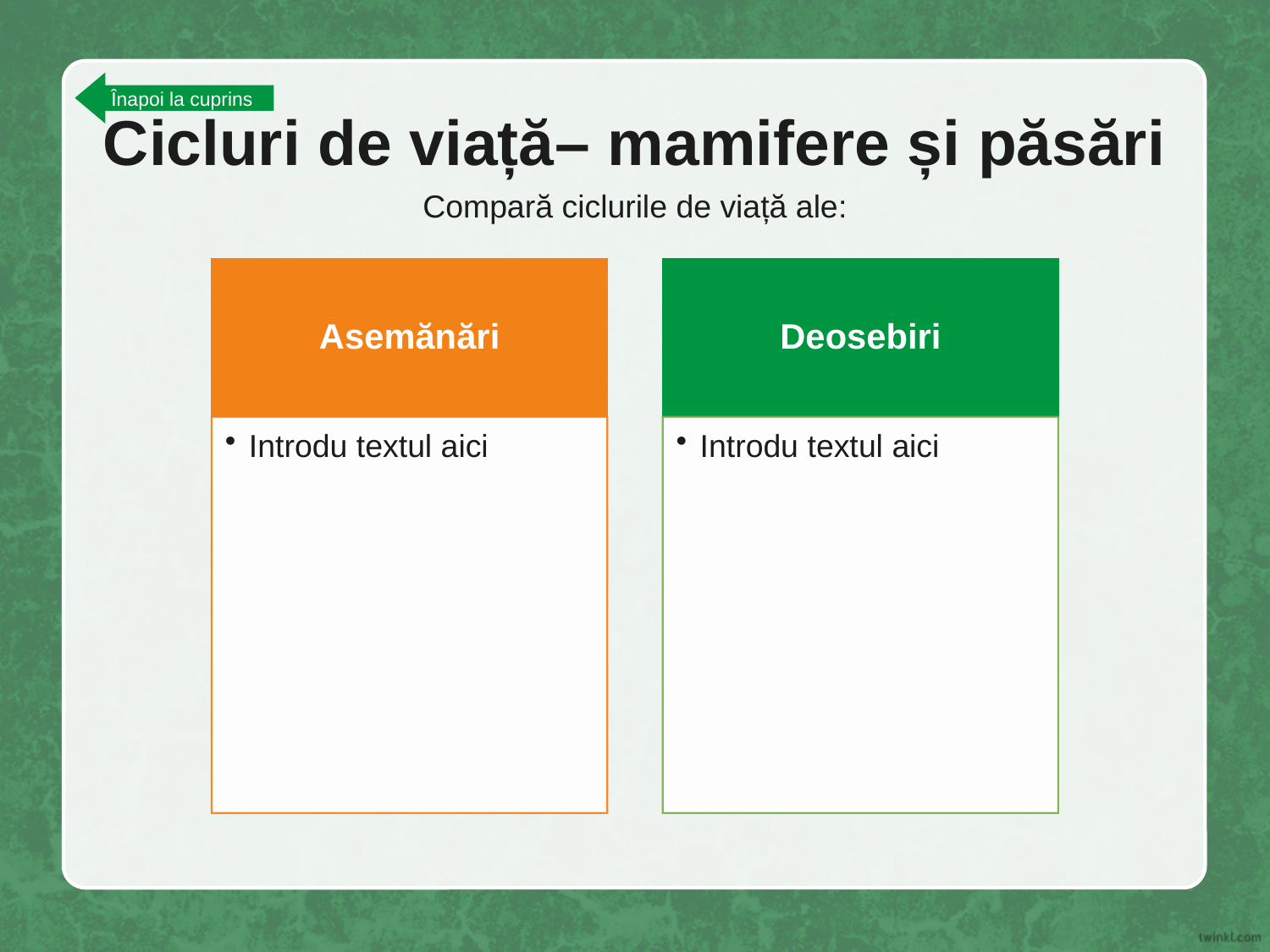

Înapoi la cuprins
# Cicluri de viață– mamifere și păsări
Compară ciclurile de viață ale:
Asemănări
Introdu textul aici
Deosebiri
Introdu textul aici